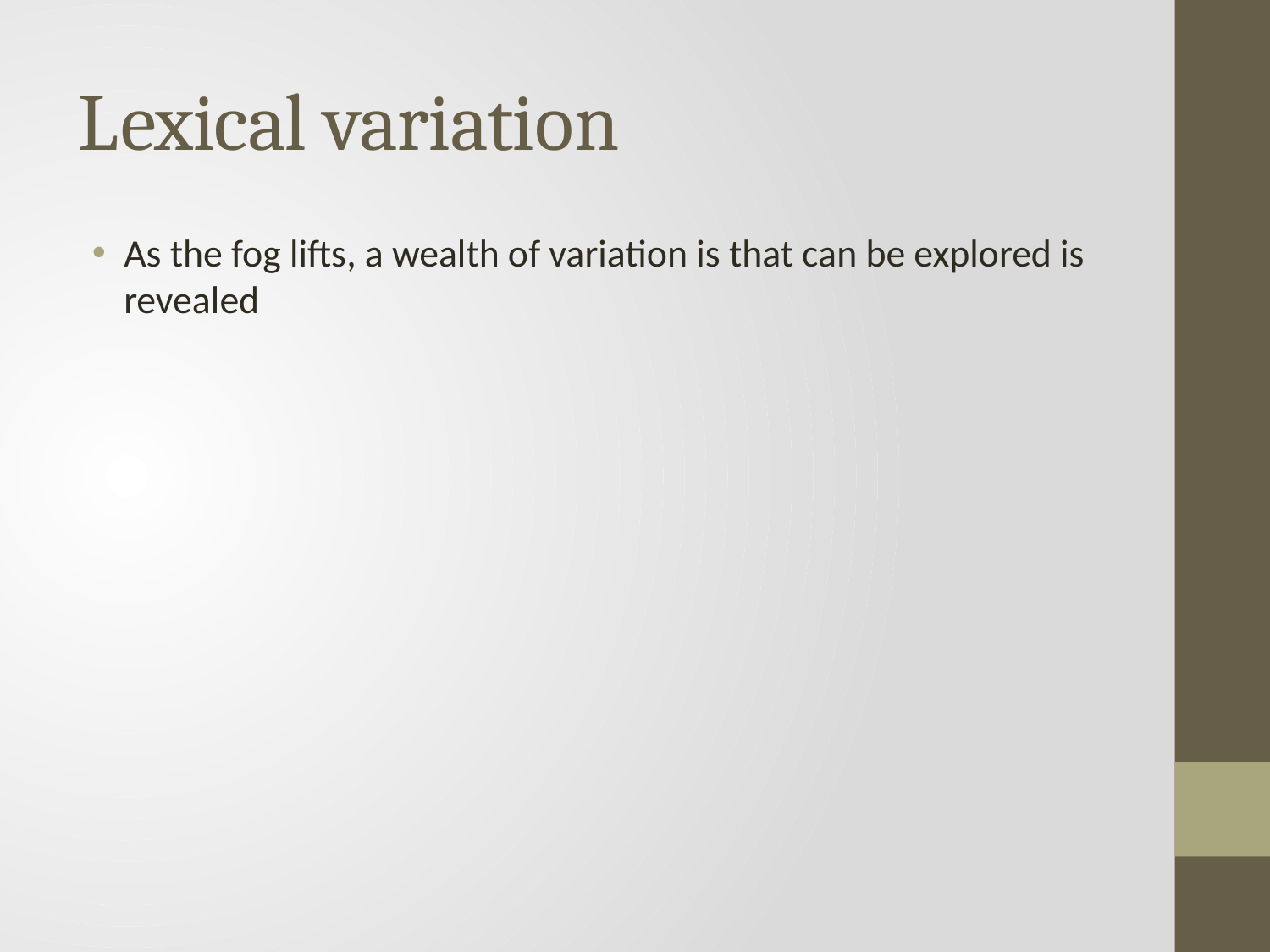

# Lexical variation
As the fog lifts, a wealth of variation is that can be explored is revealed